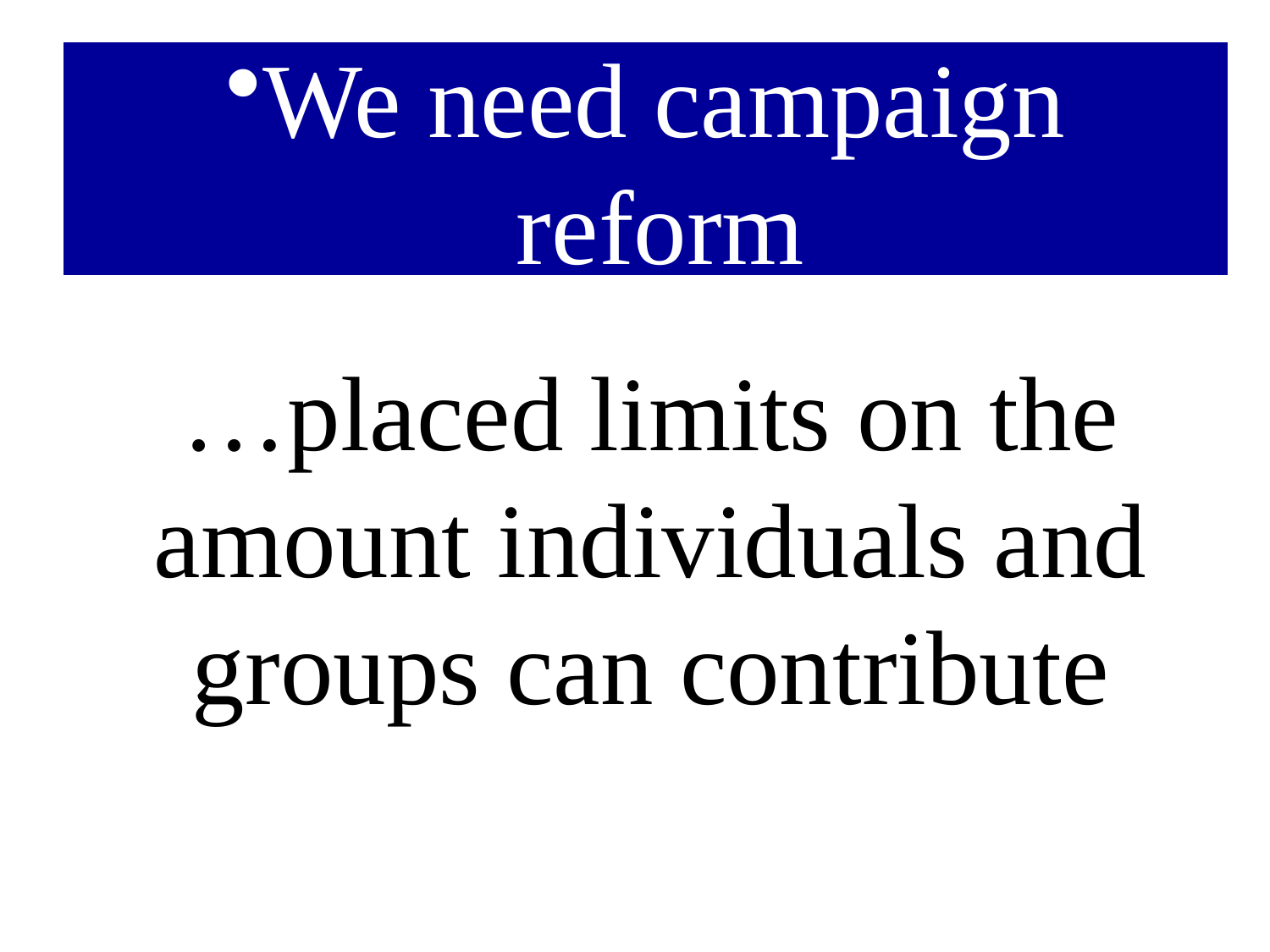

# We need campaign reform
…placed limits on the amount individuals and groups can contribute